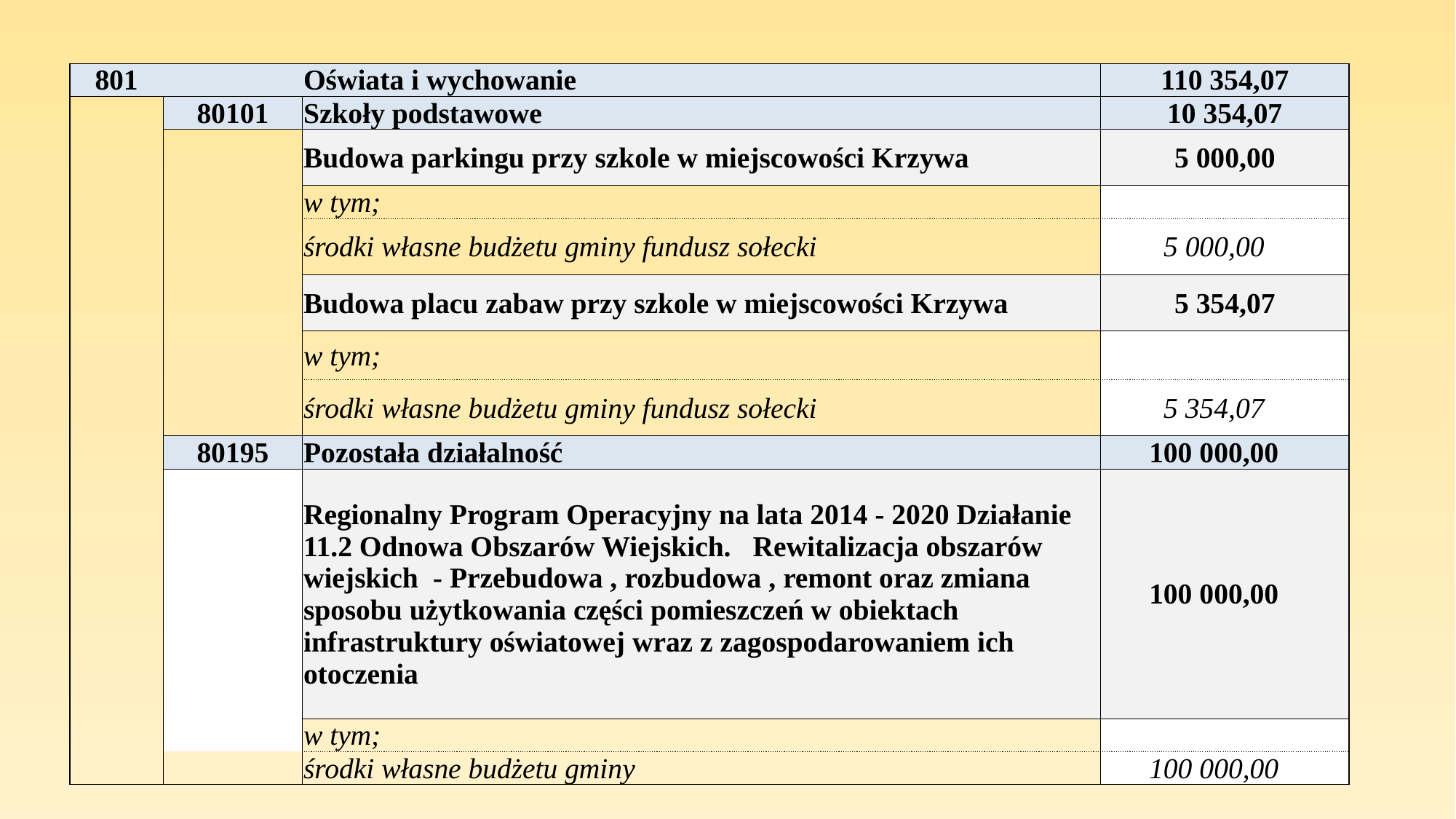

| 801 |  | Oświata i wychowanie | 110 354,07 |
| --- | --- | --- | --- |
|  | 80101 | Szkoły podstawowe | 10 354,07 |
|  |  | Budowa parkingu przy szkole w miejscowości Krzywa | 5 000,00 |
|  |  | w tym; |  |
|  |  | środki własne budżetu gminy fundusz sołecki | 5 000,00 |
|  |  | Budowa placu zabaw przy szkole w miejscowości Krzywa | 5 354,07 |
|  |  | w tym; |  |
|  |  |  |  |
|  |  | środki własne budżetu gminy fundusz sołecki | 5 354,07 |
|  | 80195 | Pozostała działalność | 100 000,00 |
|  |  | Regionalny Program Operacyjny na lata 2014 - 2020 Działanie 11.2 Odnowa Obszarów Wiejskich. Rewitalizacja obszarów wiejskich - Przebudowa , rozbudowa , remont oraz zmiana sposobu użytkowania części pomieszczeń w obiektach infrastruktury oświatowej wraz z zagospodarowaniem ich otoczenia | 100 000,00 |
|  |  | w tym; |  |
|  |  | środki własne budżetu gminy | 100 000,00 |